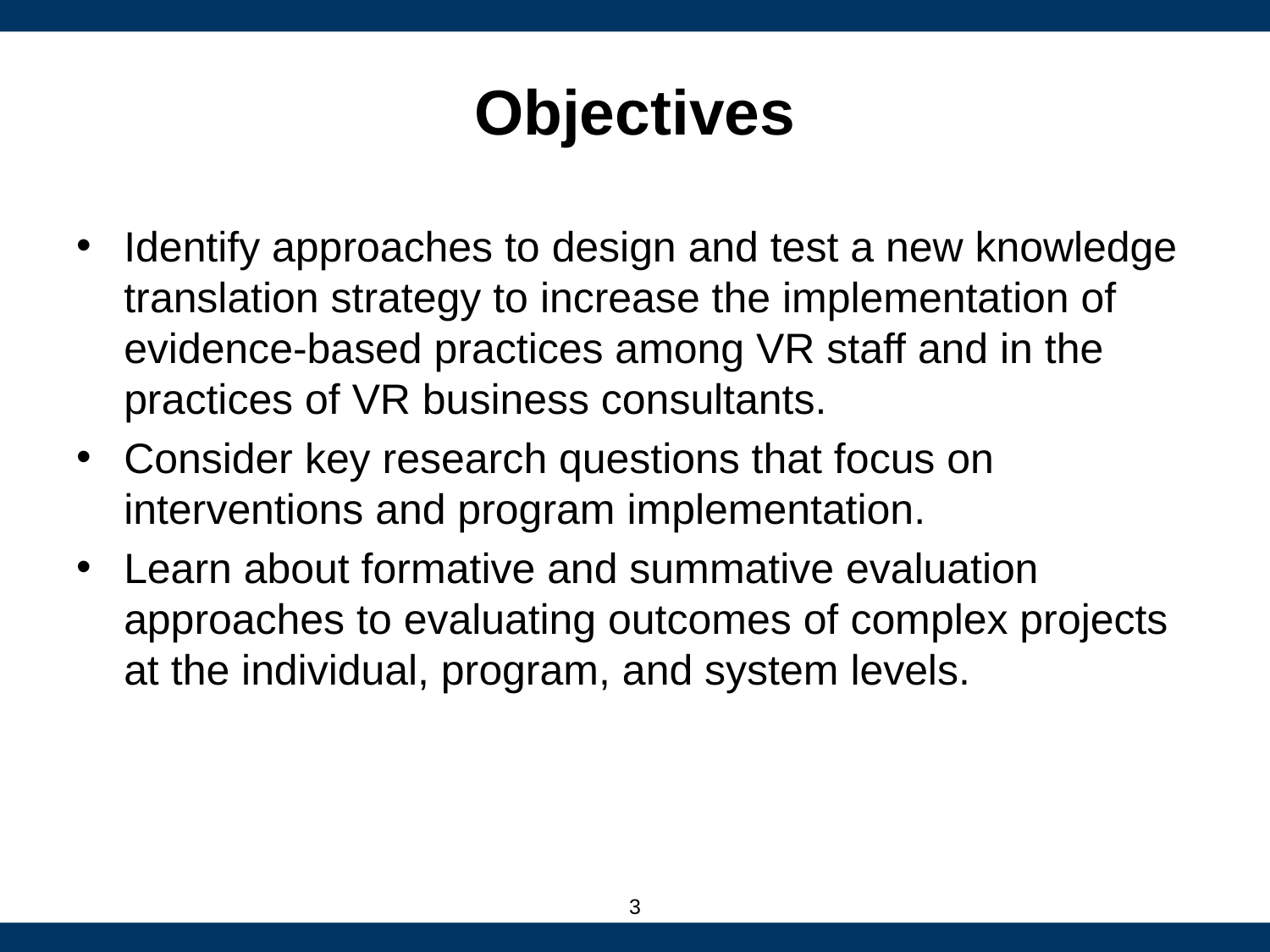

Objectives

Identify approaches to design and test a new knowledge translation strategy to increase the implementation of evidence-based practices among VR staff and in the practices of VR business consultants.
Consider key research questions that focus on interventions and program implementation.
Learn about formative and summative evaluation approaches to evaluating outcomes of complex projects at the individual, program, and system levels.
3